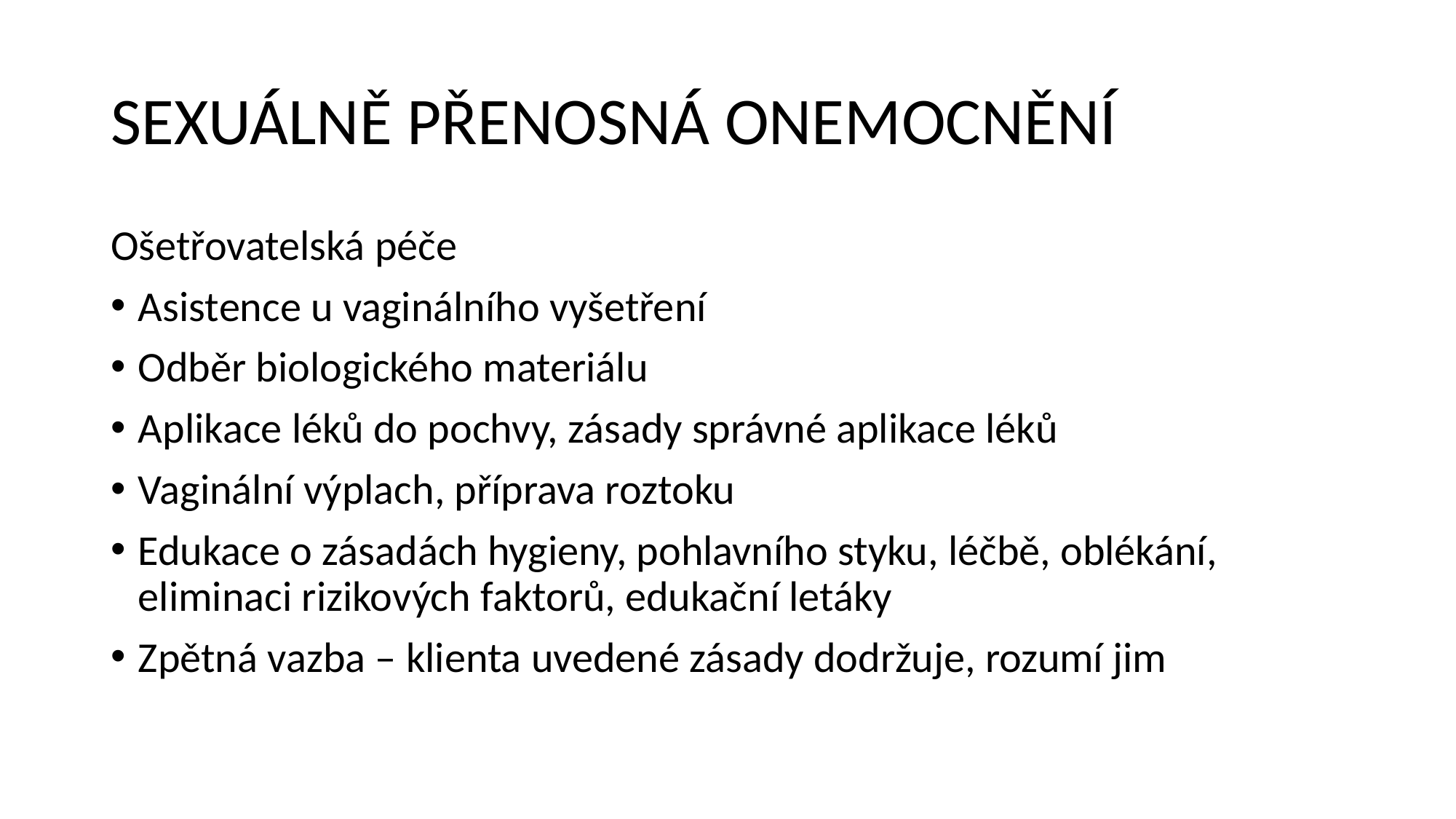

# SEXUÁLNĚ PŘENOSNÁ ONEMOCNĚNÍ
Ošetřovatelská péče
Asistence u vaginálního vyšetření
Odběr biologického materiálu
Aplikace léků do pochvy, zásady správné aplikace léků
Vaginální výplach, příprava roztoku
Edukace o zásadách hygieny, pohlavního styku, léčbě, oblékání, eliminaci rizikových faktorů, edukační letáky
Zpětná vazba – klienta uvedené zásady dodržuje, rozumí jim